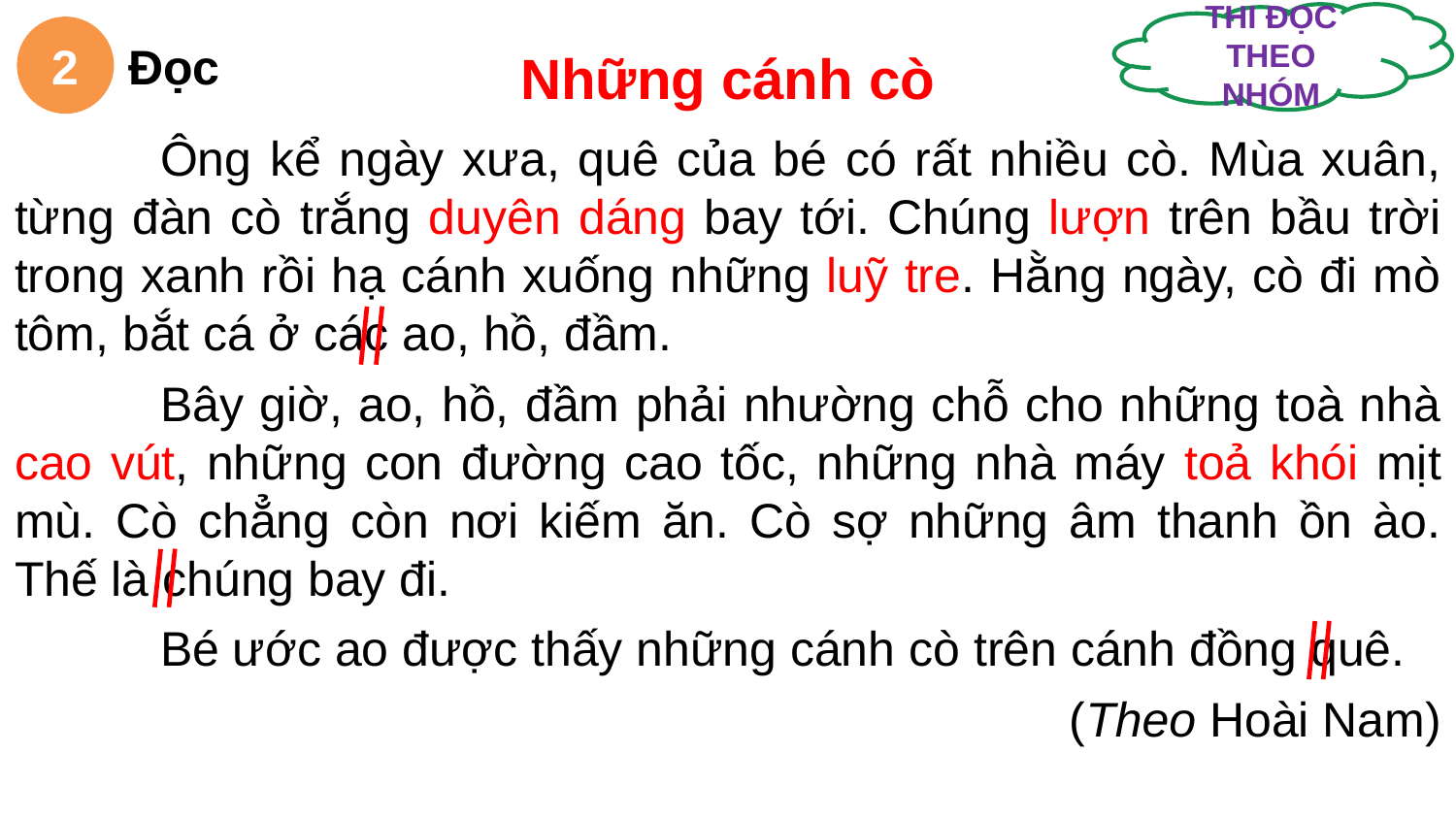

THI ĐỌC THEO NHÓM
2
Đọc
Những cánh cò
	Ông kể ngày xưa, quê của bé có rất nhiều cò. Mùa xuân, từng đàn cò trắng duyên dáng bay tới. Chúng lượn trên bầu trời trong xanh rồi hạ cánh xuống những luỹ tre. Hằng ngày, cò đi mò tôm, bắt cá ở các ao, hồ, đầm.
	Bây giờ, ao, hồ, đầm phải nhường chỗ cho những toà nhà cao vút, những con đường cao tốc, những nhà máy toả khói mịt mù. Cò chẳng còn nơi kiếm ăn. Cò sợ những âm thanh ồn ào. Thế là chúng bay đi.
	Bé ước ao được thấy những cánh cò trên cánh đồng quê.
(Theo Hoài Nam)